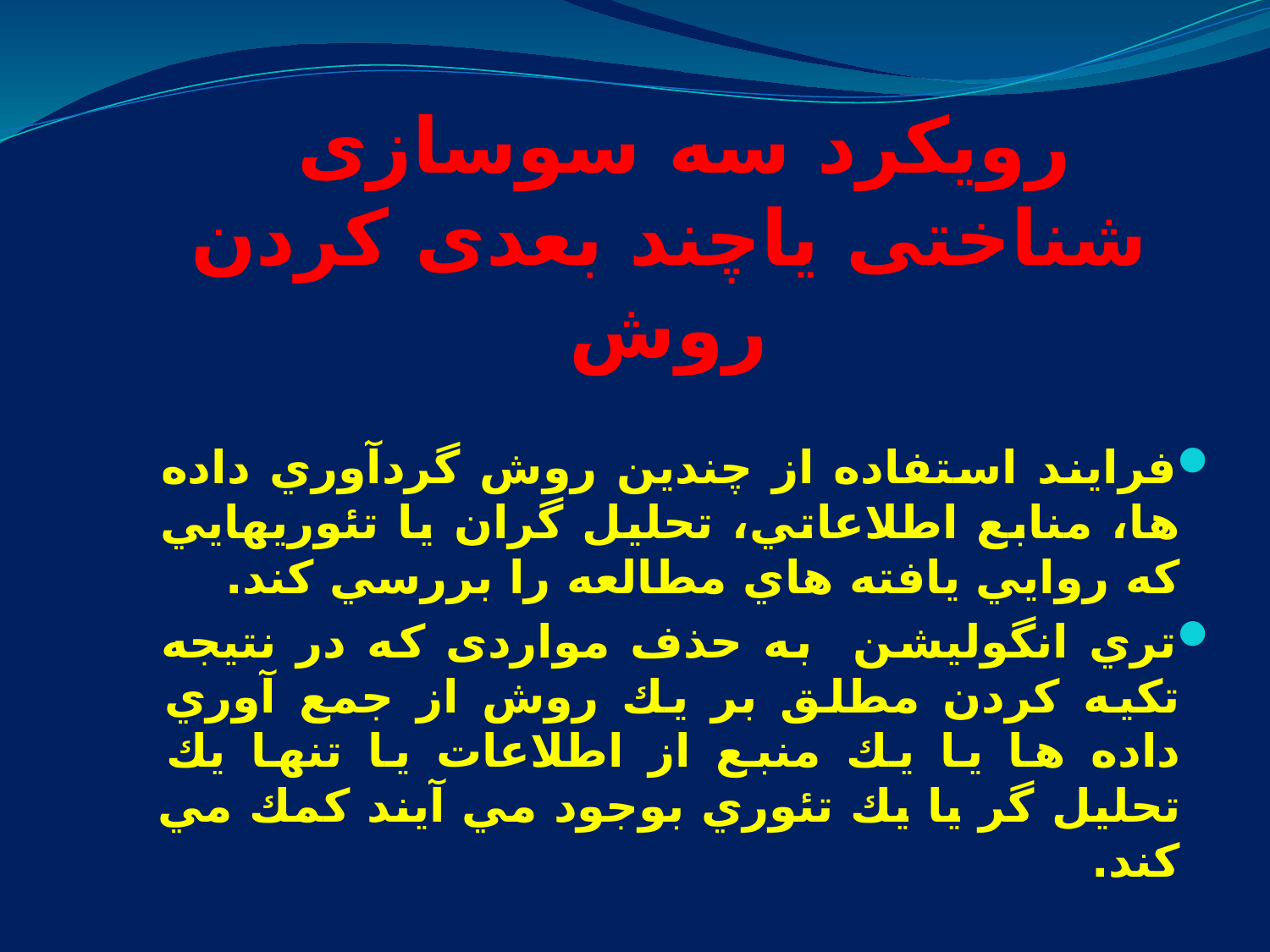

رویکرد سه سوسازی شناختی یاچند بعدی کردن روش

فرايند استفاده از چندين روش گردآوري داده ها، منابع اطلاعاتي، تحليل گران يا تئوريهايي كه روايي يافته هاي مطالعه را بررسي كند.
تري انگوليشن  به حذف مواردی كه در نتيجه تكيه كردن مطلق بر يك روش از جمع آوري داده ها يا يك منبع از اطلاعات يا تنها يك تحليل گر يا يك تئوري بوجود مي آيند كمك مي كند.